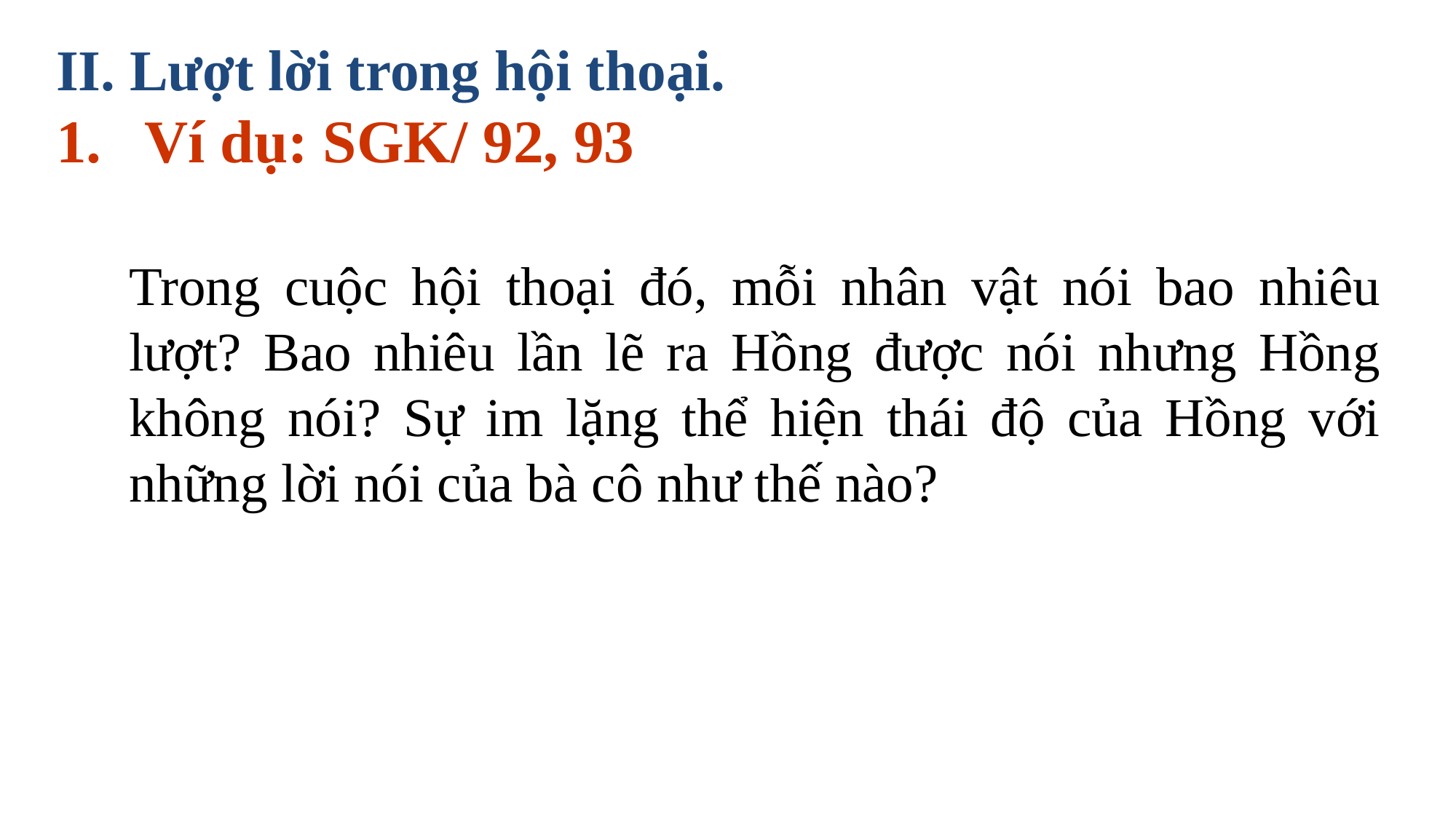

II. Lượt lời trong hội thoại.
Ví dụ: SGK/ 92, 93
Trong cuộc hội thoại đó, mỗi nhân vật nói bao nhiêu lượt? Bao nhiêu lần lẽ ra Hồng được nói nhưng Hồng không nói? Sự im lặng thể hiện thái độ của Hồng với những lời nói của bà cô như thế nào?